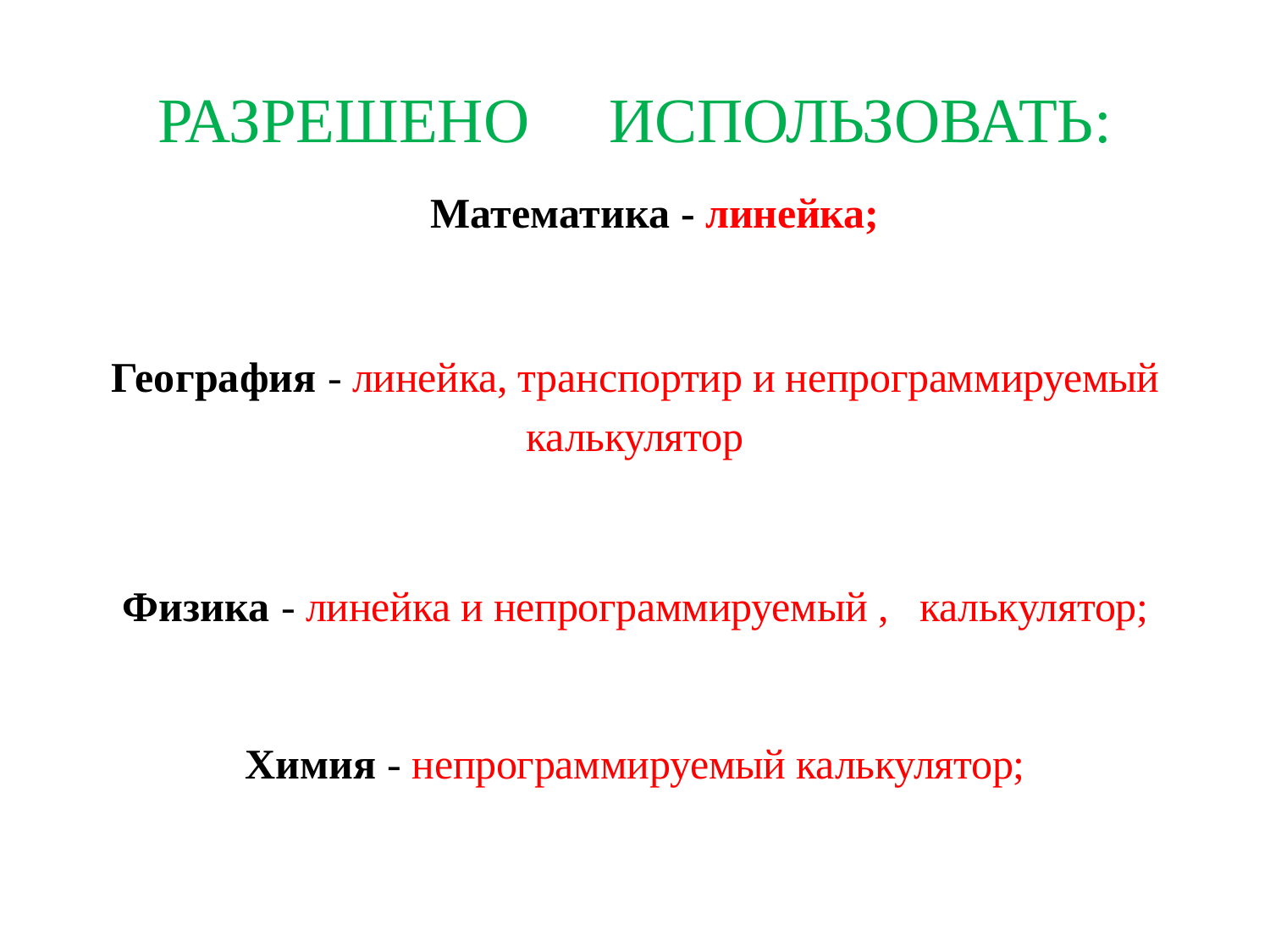

# РАЗРЕШЕНО     ИСПОЛЬЗОВАТЬ:
| Математика - линейка; География - линейка, транспортир и непрограммируемый калькулятор Физика - линейка и непрограммируемый , калькулятор; Химия - непрограммируемый калькулятор; |
| --- |